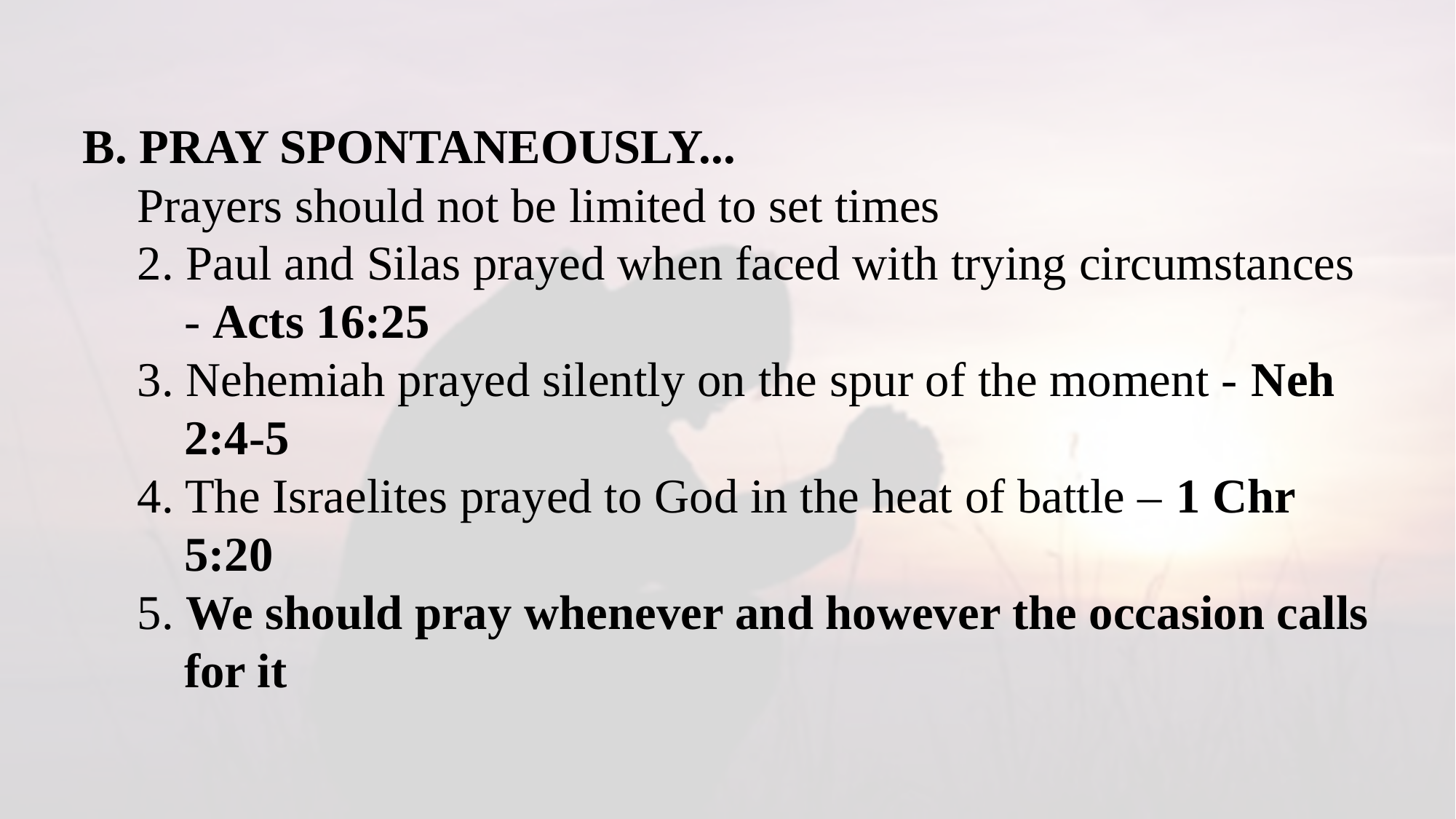

B. PRAY SPONTANEOUSLY...
Prayers should not be limited to set times
2. Paul and Silas prayed when faced with trying circumstances - Acts 16:25
3. Nehemiah prayed silently on the spur of the moment - Neh 2:4-5
4. The Israelites prayed to God in the heat of battle – 1 Chr 5:20
5. We should pray whenever and however the occasion calls for it